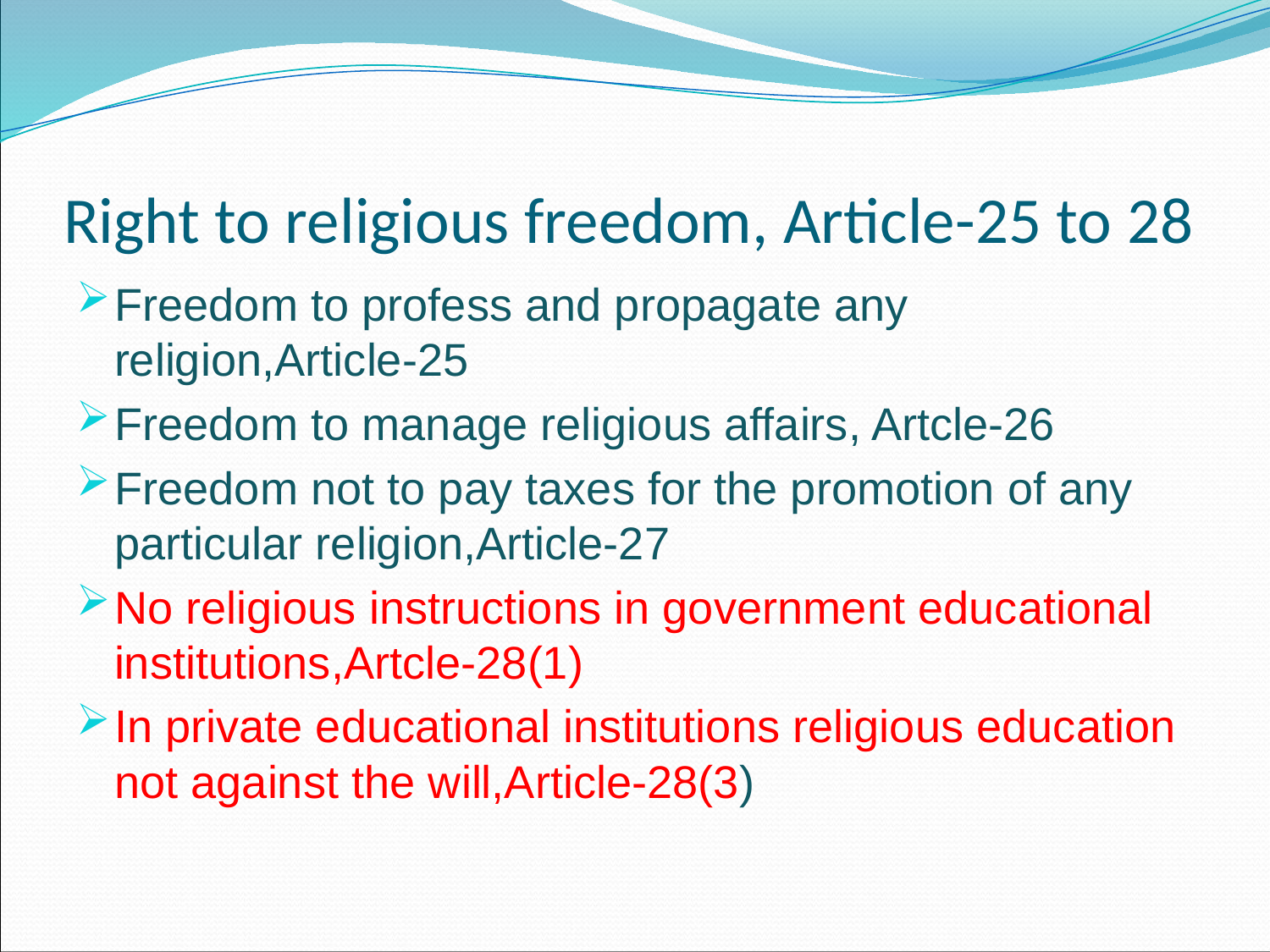

# Right to religious freedom, Article-25 to 28
Freedom to profess and propagate any religion,Article-25
Freedom to manage religious affairs, Artcle-26
Freedom not to pay taxes for the promotion of any particular religion,Article-27
No religious instructions in government educational institutions,Artcle-28(1)
In private educational institutions religious education not against the will,Article-28(3)